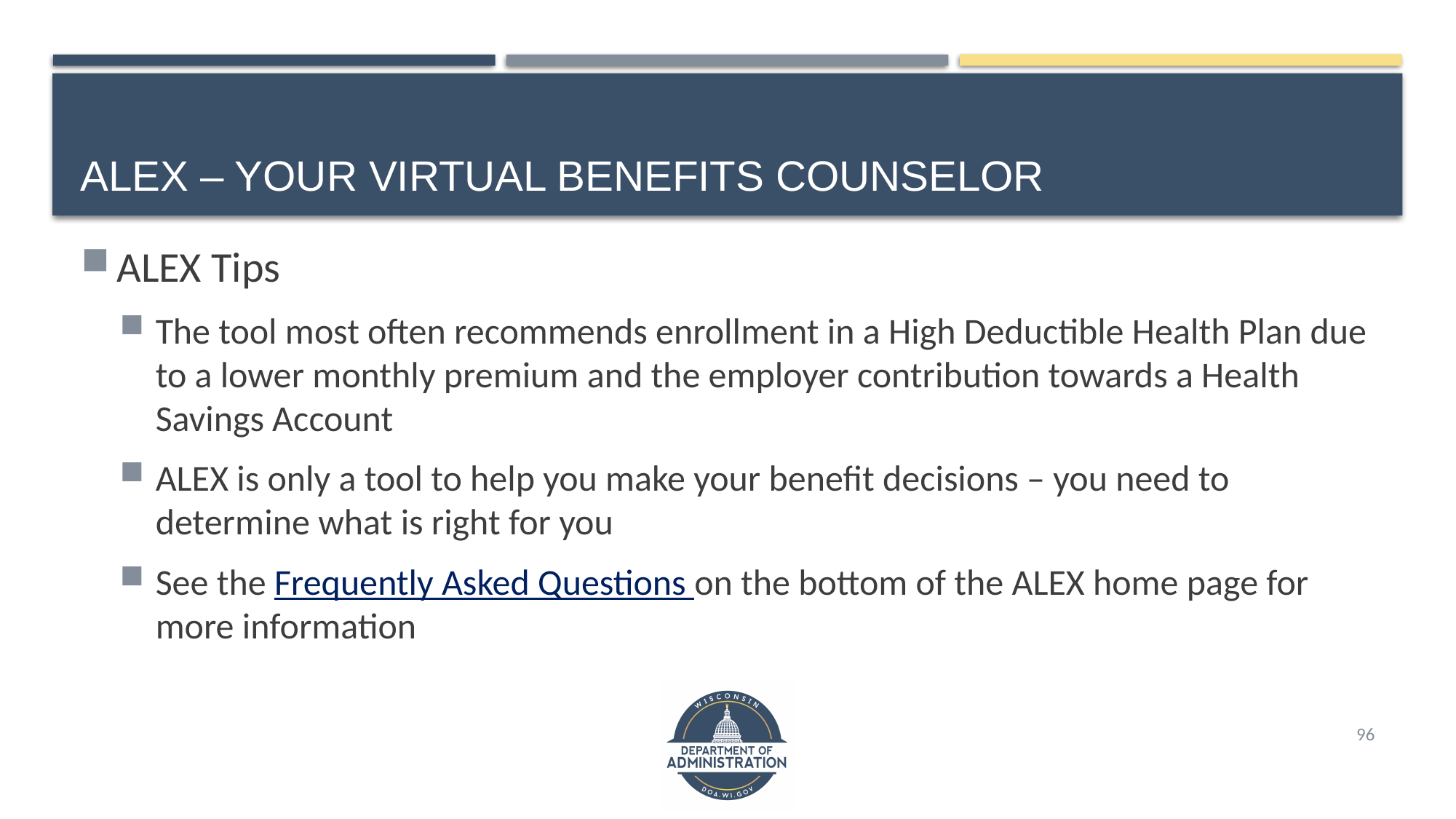

# ALEX – Your virtual Benefits counselor
ALEX Tips
The tool most often recommends enrollment in a High Deductible Health Plan due to a lower monthly premium and the employer contribution towards a Health Savings Account
ALEX is only a tool to help you make your benefit decisions – you need to determine what is right for you
See the Frequently Asked Questions on the bottom of the ALEX home page for more information

96